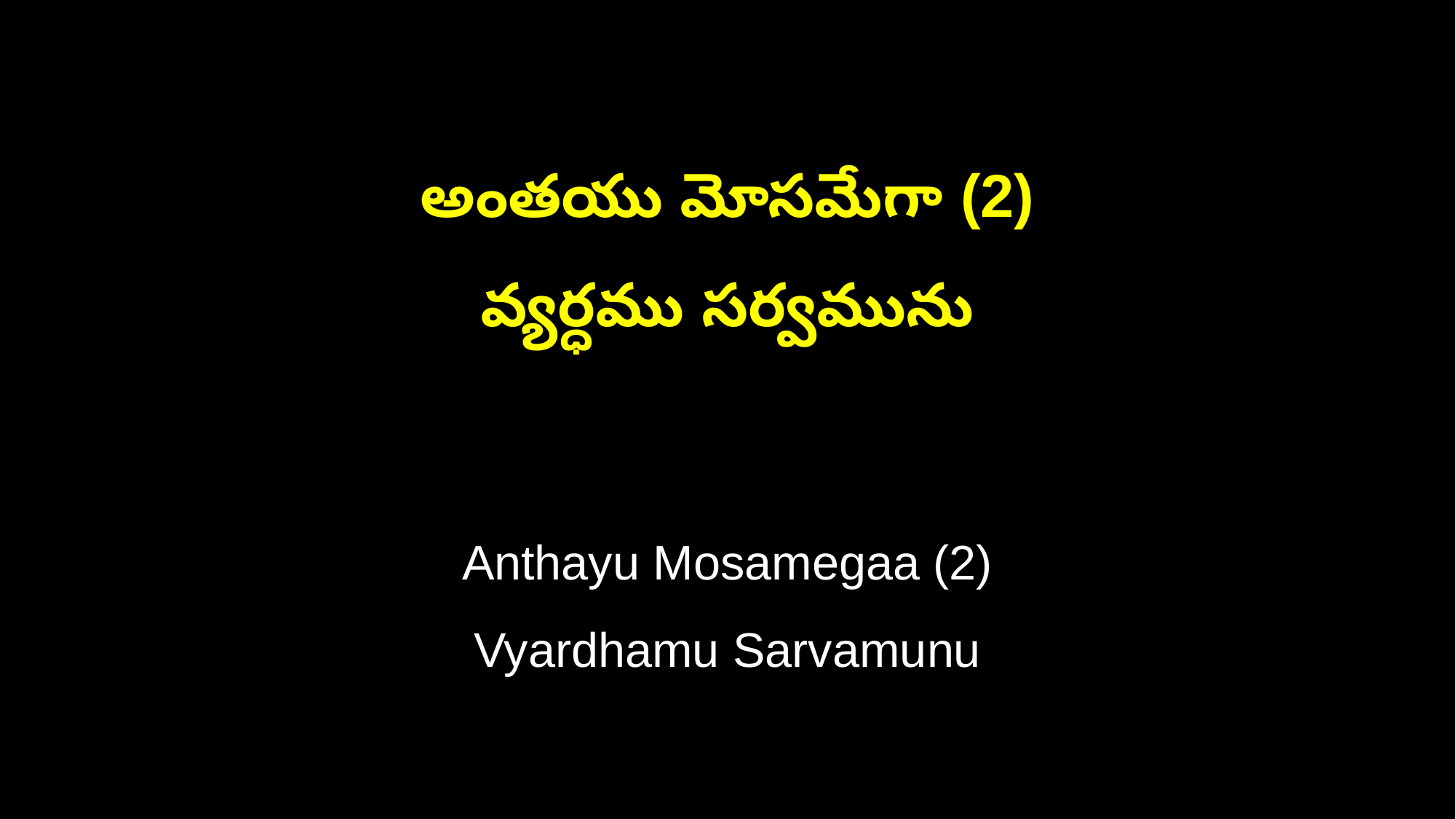

అంతయు మోసమేగా (2)
వ్యర్ధము సర్వమును
Anthayu Mosamegaa (2)
Vyardhamu Sarvamunu